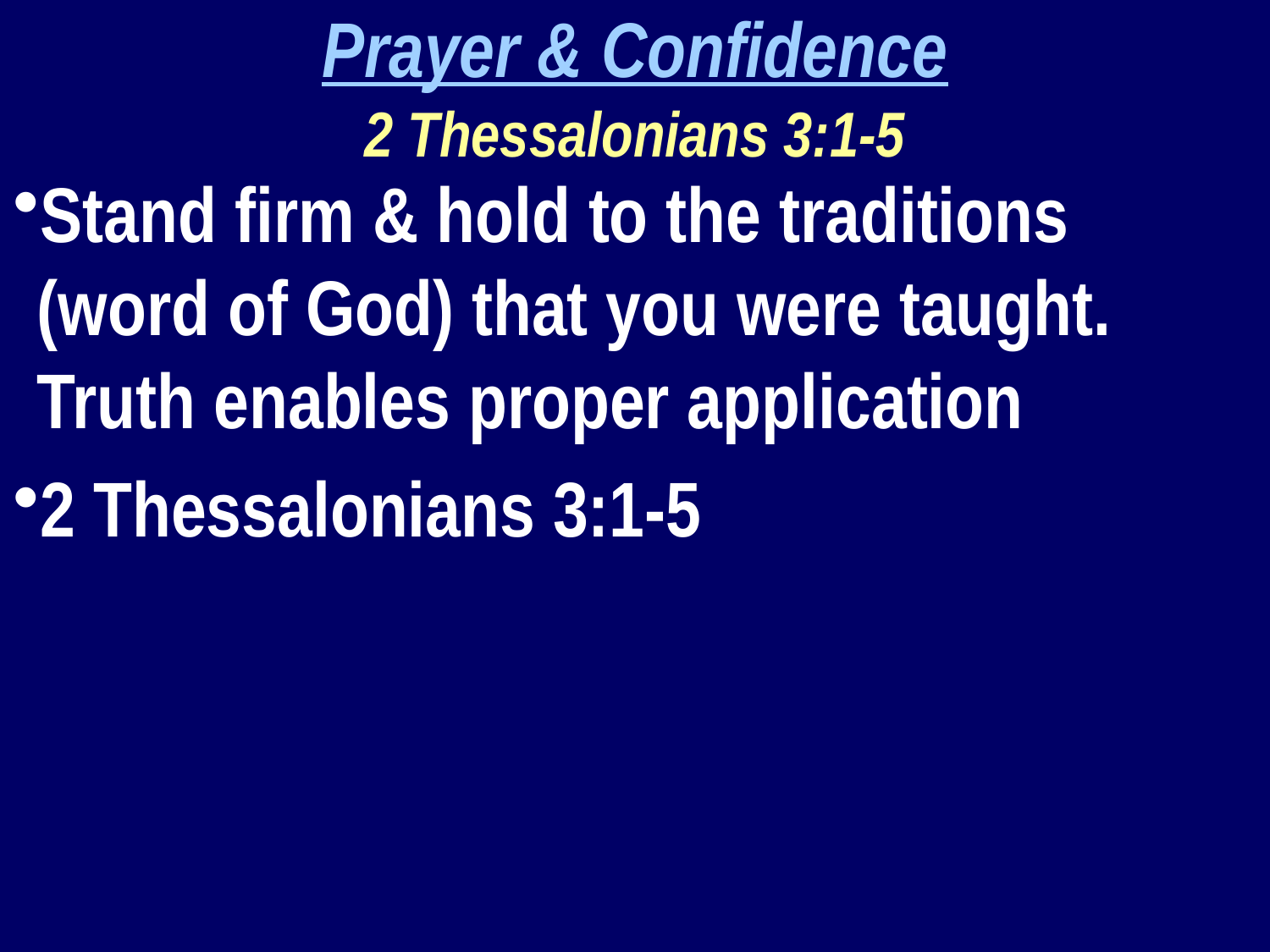

Prayer & Confidence
2 Thessalonians 3:1-5
Stand firm & hold to the traditions (word of God) that you were taught. Truth enables proper application
2 Thessalonians 3:1-5